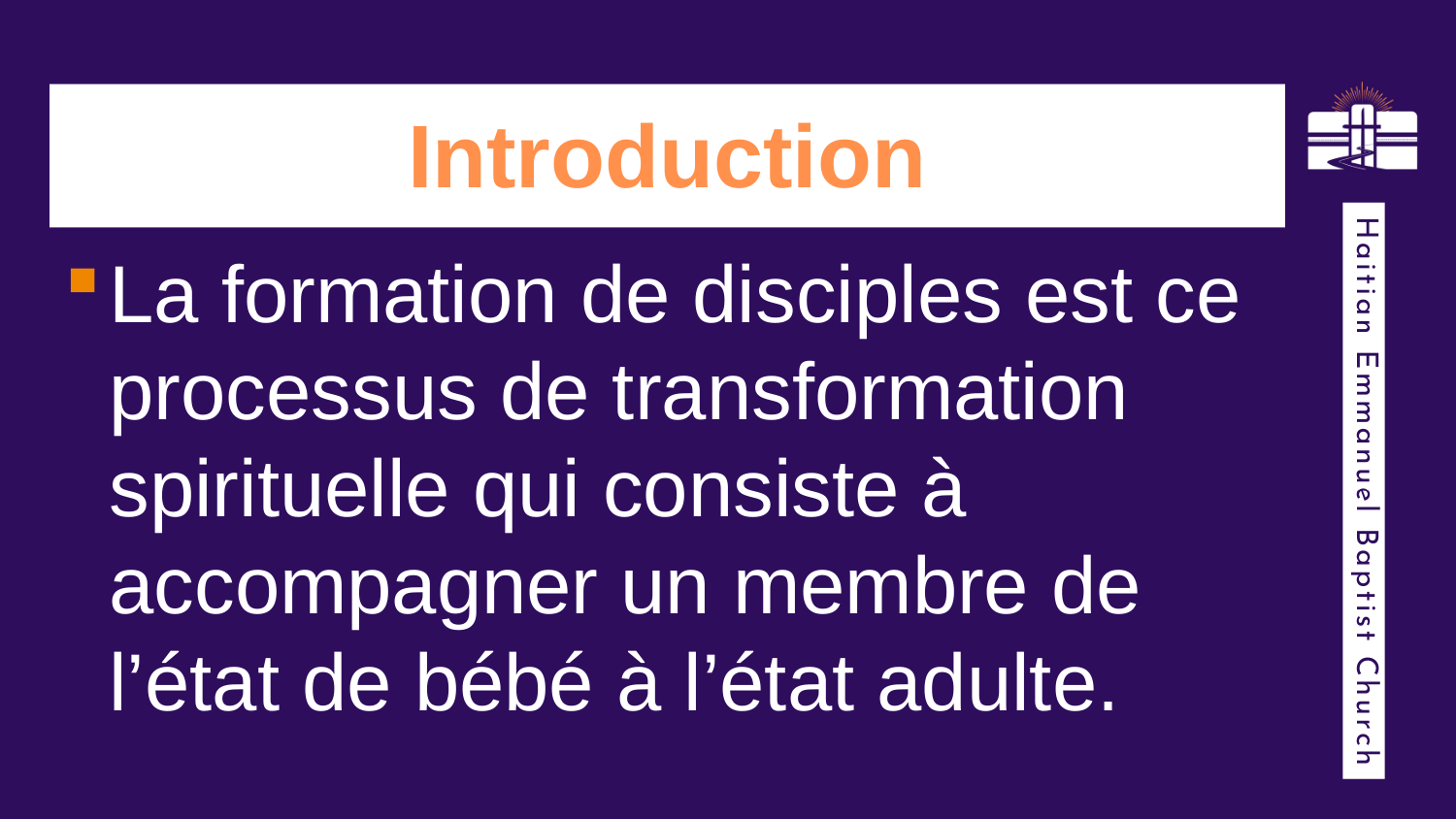

# Introduction
La formation de disciples est ce processus de transformation spirituelle qui consiste à accompagner un membre de l’état de bébé à l’état adulte.